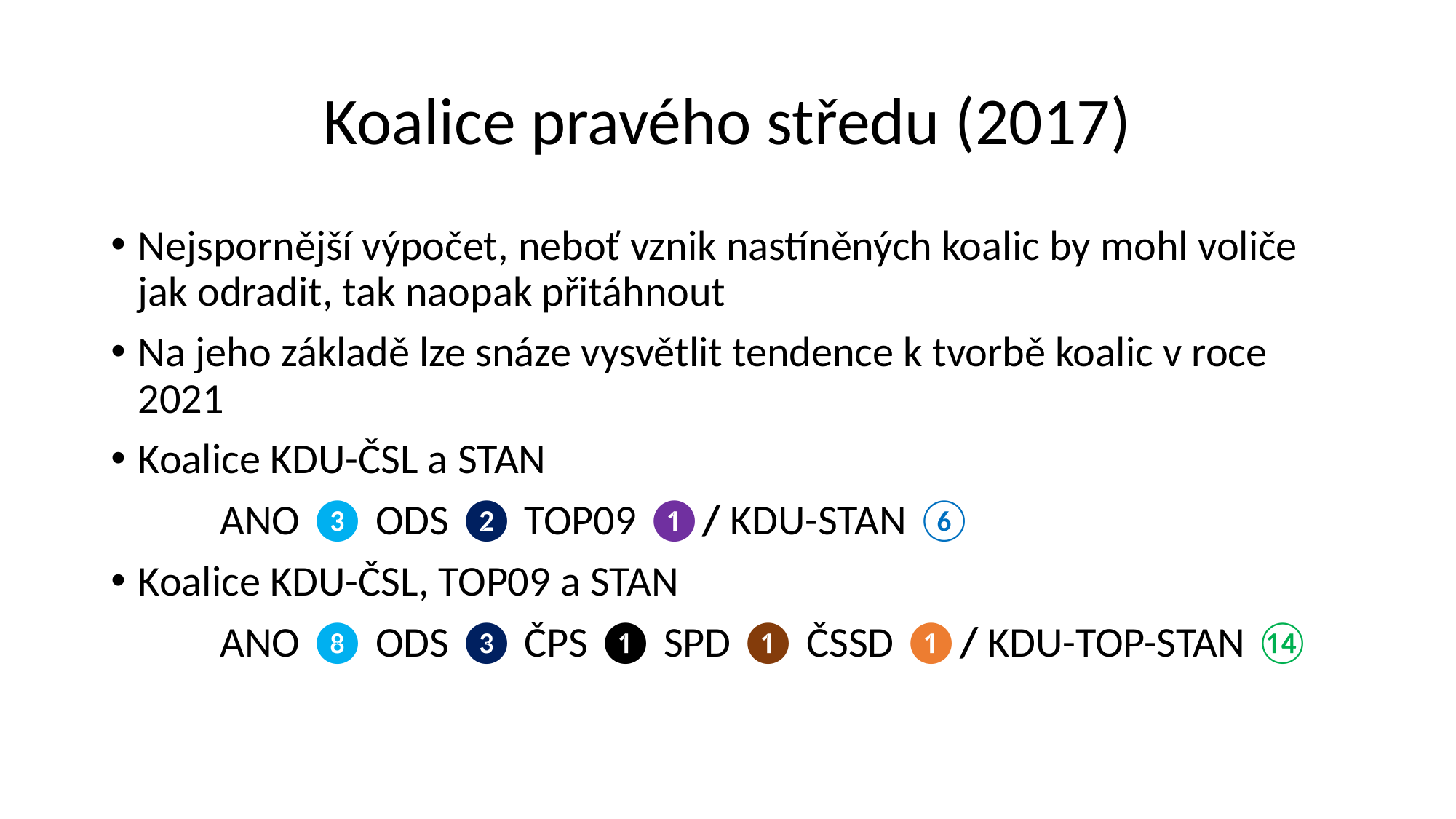

# Koalice pravého středu (2017)
Nejspornější výpočet, neboť vznik nastíněných koalic by mohl voliče jak odradit, tak naopak přitáhnout
Na jeho základě lze snáze vysvětlit tendence k tvorbě koalic v roce 2021
Koalice KDU-ČSL a STAN
	ANO ❸ ODS ❷ TOP09 ❶/ KDU-STAN ⑥
Koalice KDU-ČSL, TOP09 a STAN
	ANO ❽ ODS ❸ ČPS ❶ SPD ❶ ČSSD ❶/ KDU-TOP-STAN ⑭